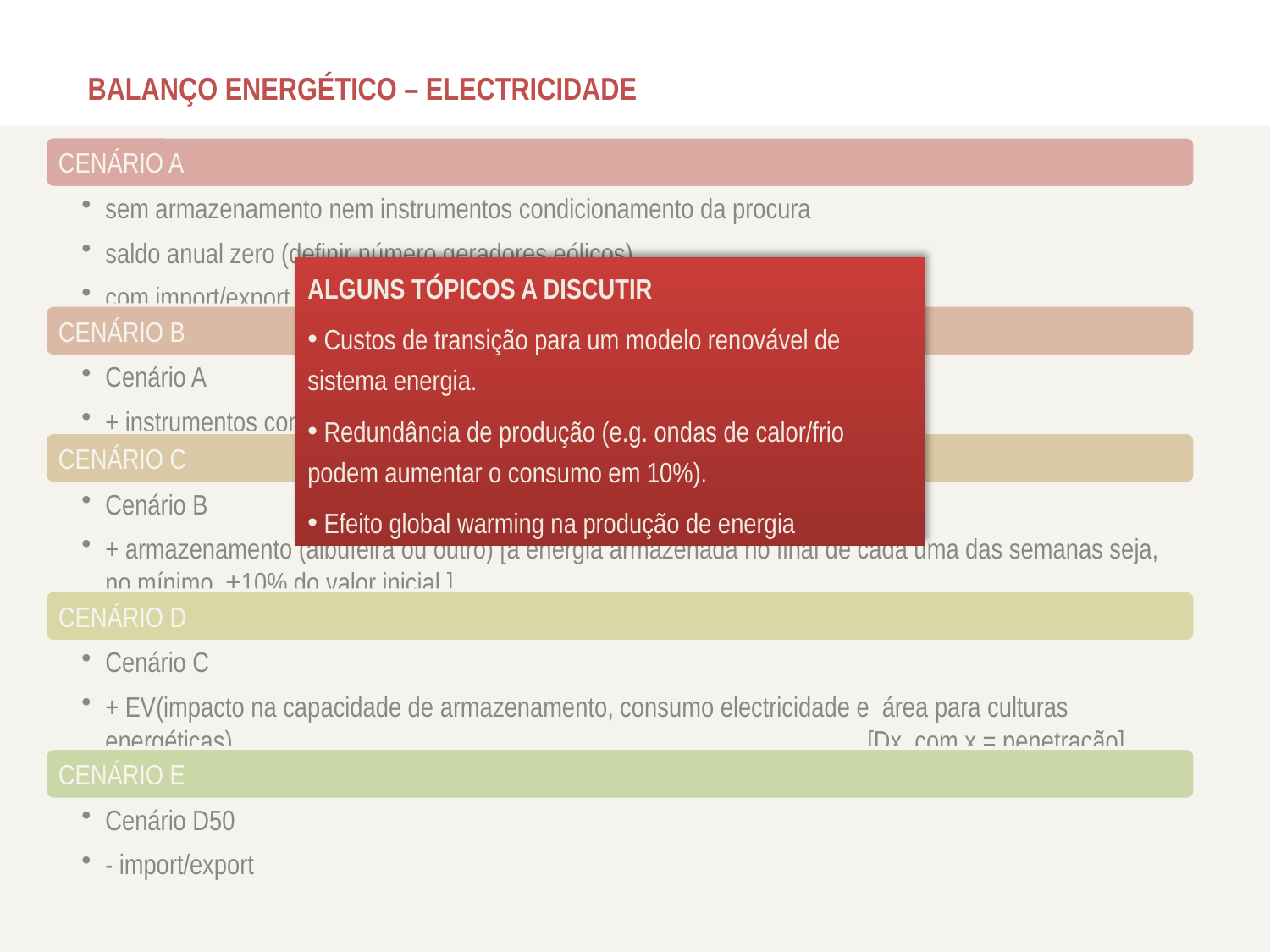

BALANÇO ENERGÉTICO – ELECTRICIDADE

CENÁRIO A
sem armazenamento nem instrumentos condicionamento da procura
saldo anual zero (definir número geradores eólicos)
com import/export de energia por via submarina
CENÁRIO B
Cenário A
+ instrumentos condicionamento da procura (cumulativamente)
CENÁRIO C
Cenário B
+ armazenamento (albufeira ou outro) [a energia armazenada no final de cada uma das semanas seja, no mínimo, ±10% do valor inicial.]
CENÁRIO D
Cenário C
+ EV(impacto na capacidade de armazenamento, consumo electricidade e  área para culturas energéticas) 					[Dx, com x = penetração]
CENÁRIO E
Cenário D50
- import/export
ALGUNS TÓPICOS A DISCUTIR
 Custos de transição para um modelo renovável de sistema energia.
 Redundância de produção (e.g. ondas de calor/frio podem aumentar o consumo em 10%).
 Efeito global warming na produção de energia